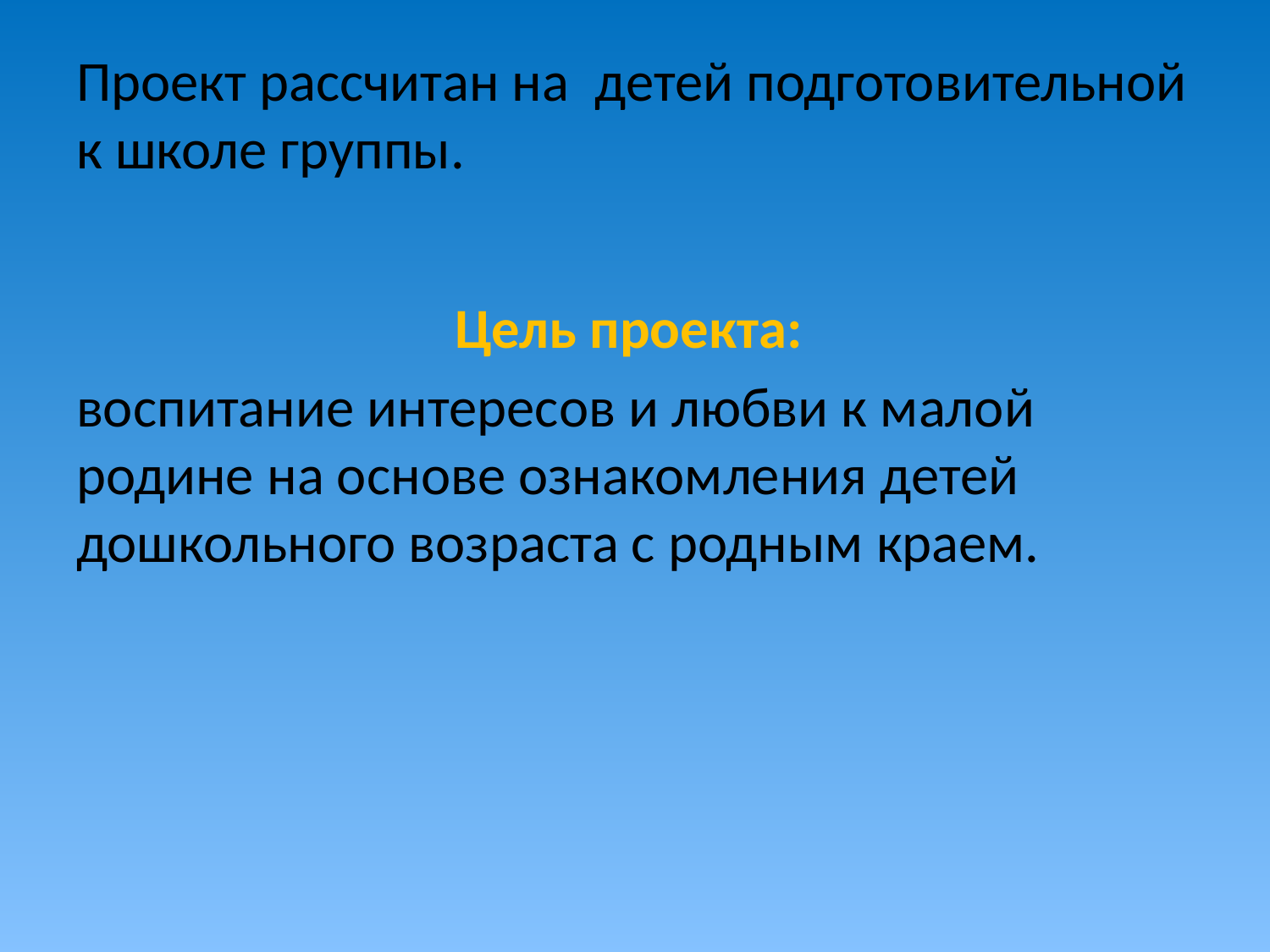

# Проект рассчитан на  детей подготовительной к школе группы.

Цель проекта:
воспитание интересов и любви к малой родине на основе ознакомления детей     дошкольного возраста с родным краем.